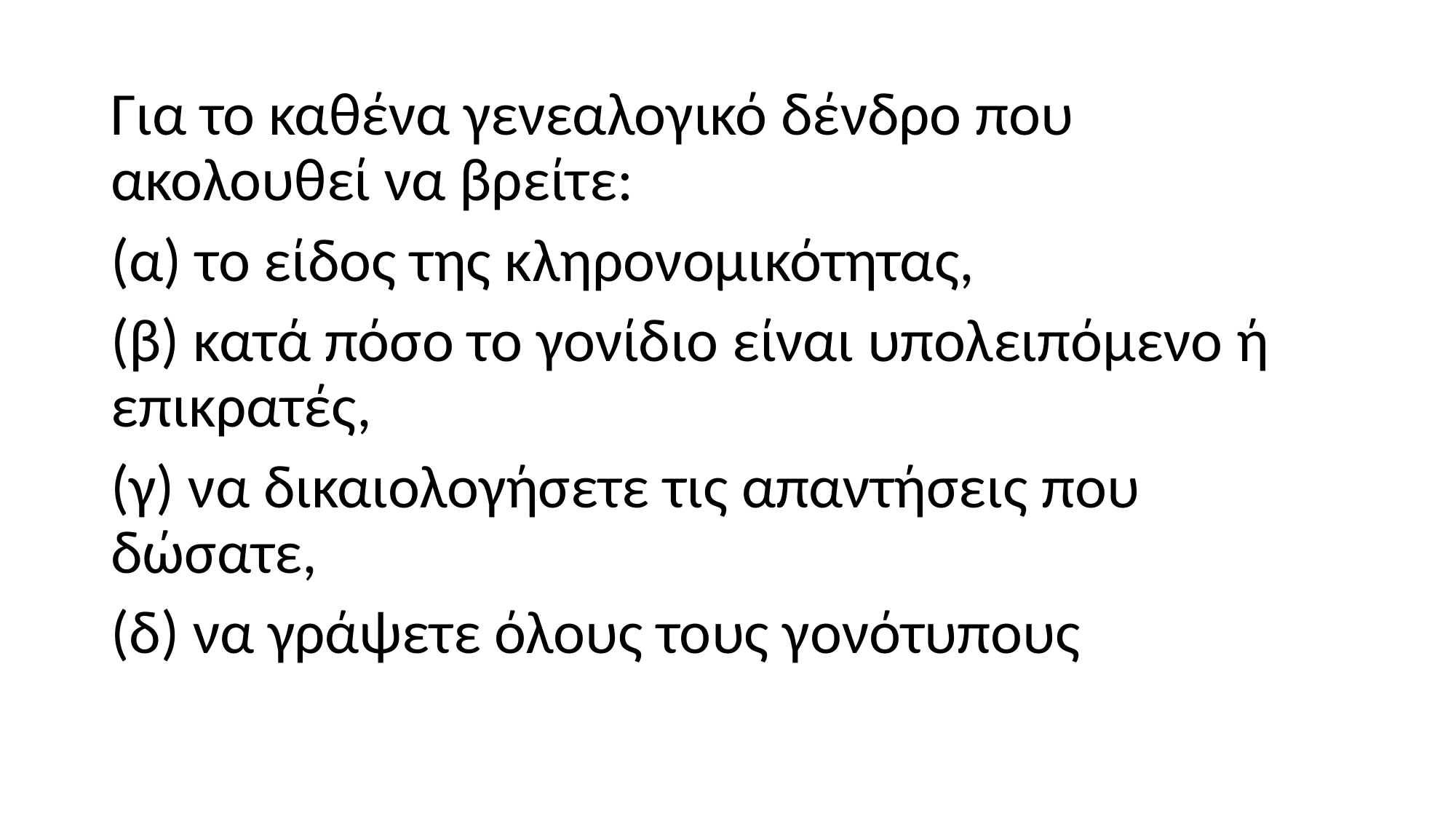

Για το καθένα γενεαλογικό δένδρο που ακολουθεί να βρείτε:
(α) το είδος της κληρονομικότητας,
(β) κατά πόσο το γονίδιο είναι υπολειπόμενο ή επικρατές,
(γ) να δικαιολογήσετε τις απαντήσεις που δώσατε,
(δ) να γράψετε όλους τους γονότυπους